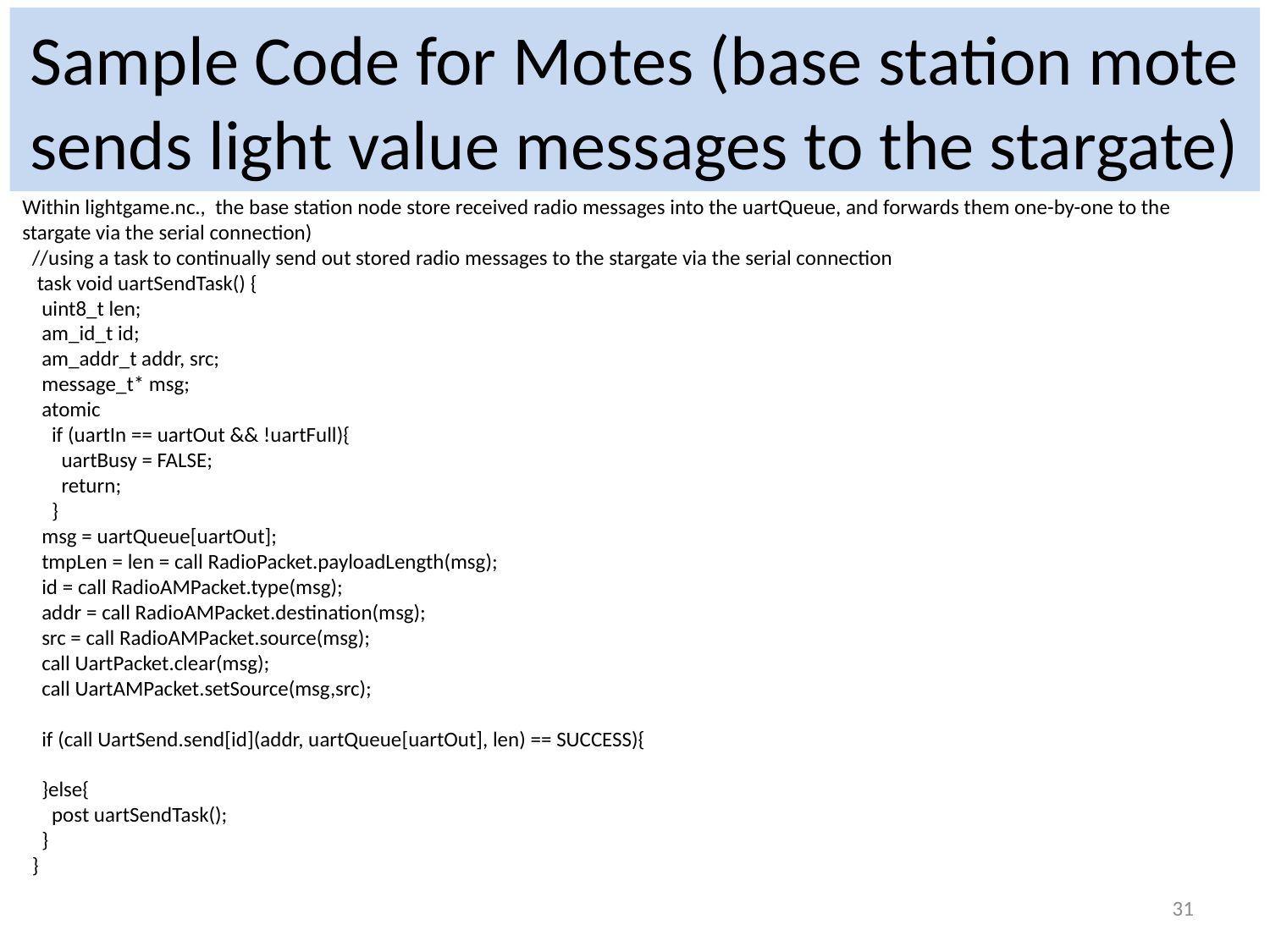

# Sample Code for Motes (base station mote sends light value messages to the stargate)

Within lightgame.nc.,  the base station node store received radio messages into the uartQueue, and forwards them one-by-one to the stargate via the serial connection)
  //using a task to continually send out stored radio messages to the stargate via the serial connection
   task void uartSendTask() {
    uint8_t len;
    am_id_t id;
    am_addr_t addr, src;
    message_t* msg;
    atomic
      if (uartIn == uartOut && !uartFull){
        uartBusy = FALSE;
        return;
      }
    msg = uartQueue[uartOut];
    tmpLen = len = call RadioPacket.payloadLength(msg);
    id = call RadioAMPacket.type(msg);
    addr = call RadioAMPacket.destination(msg);
    src = call RadioAMPacket.source(msg);
    call UartPacket.clear(msg);
    call UartAMPacket.setSource(msg,src);

    if (call UartSend.send[id](addr, uartQueue[uartOut], len) == SUCCESS){

    }else{
      post uartSendTask();
    }
  }

31